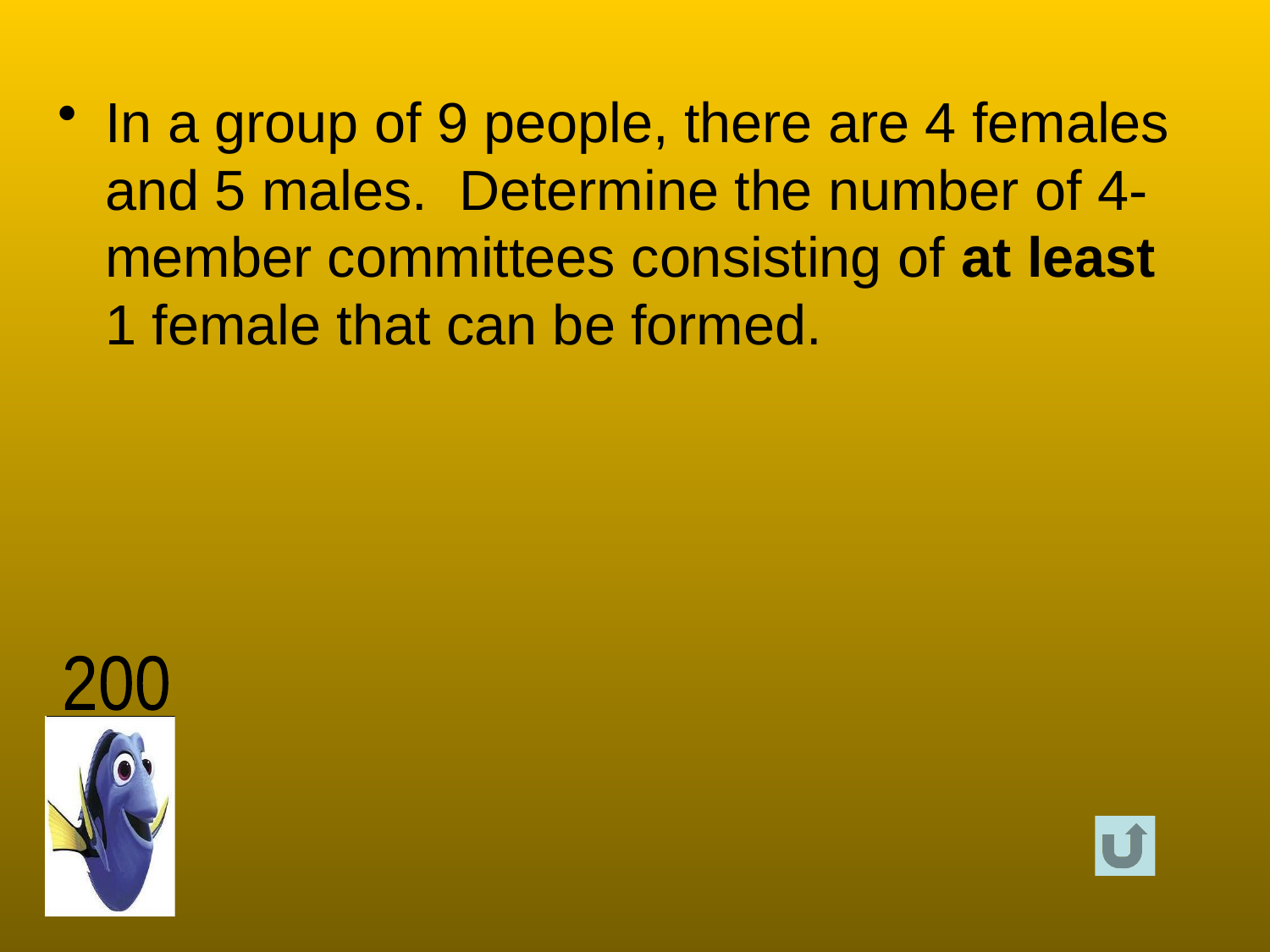

In a group of 9 people, there are 4 females and 5 males.  Determine the number of 4-member committees consisting of at least 1 female that can be formed.
200